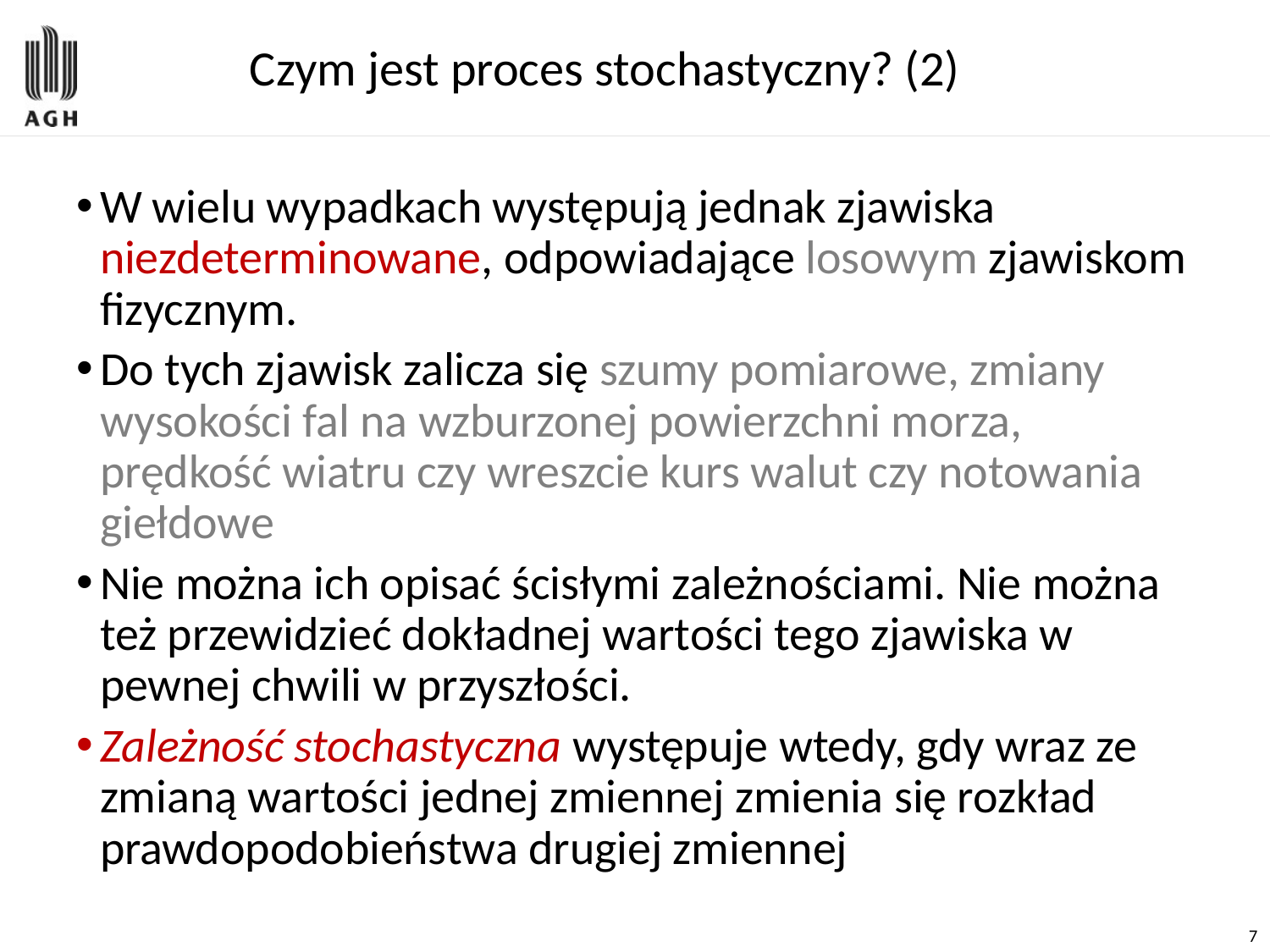

# Czym jest proces stochastyczny? (2)
W wielu wypadkach występują jednak zjawiska niezdeterminowane, odpowiadające losowym zjawiskom fizycznym.
Do tych zjawisk zalicza się szumy pomiarowe, zmiany wysokości fal na wzburzonej powierzchni morza, prędkość wiatru czy wreszcie kurs walut czy notowania giełdowe
Nie można ich opisać ścisłymi zależnościami. Nie można też przewidzieć dokładnej wartości tego zjawiska w pewnej chwili w przyszłości.
Zależność stochastyczna występuje wtedy, gdy wraz ze zmianą wartości jednej zmiennej zmienia się rozkład prawdopodobieństwa drugiej zmiennej